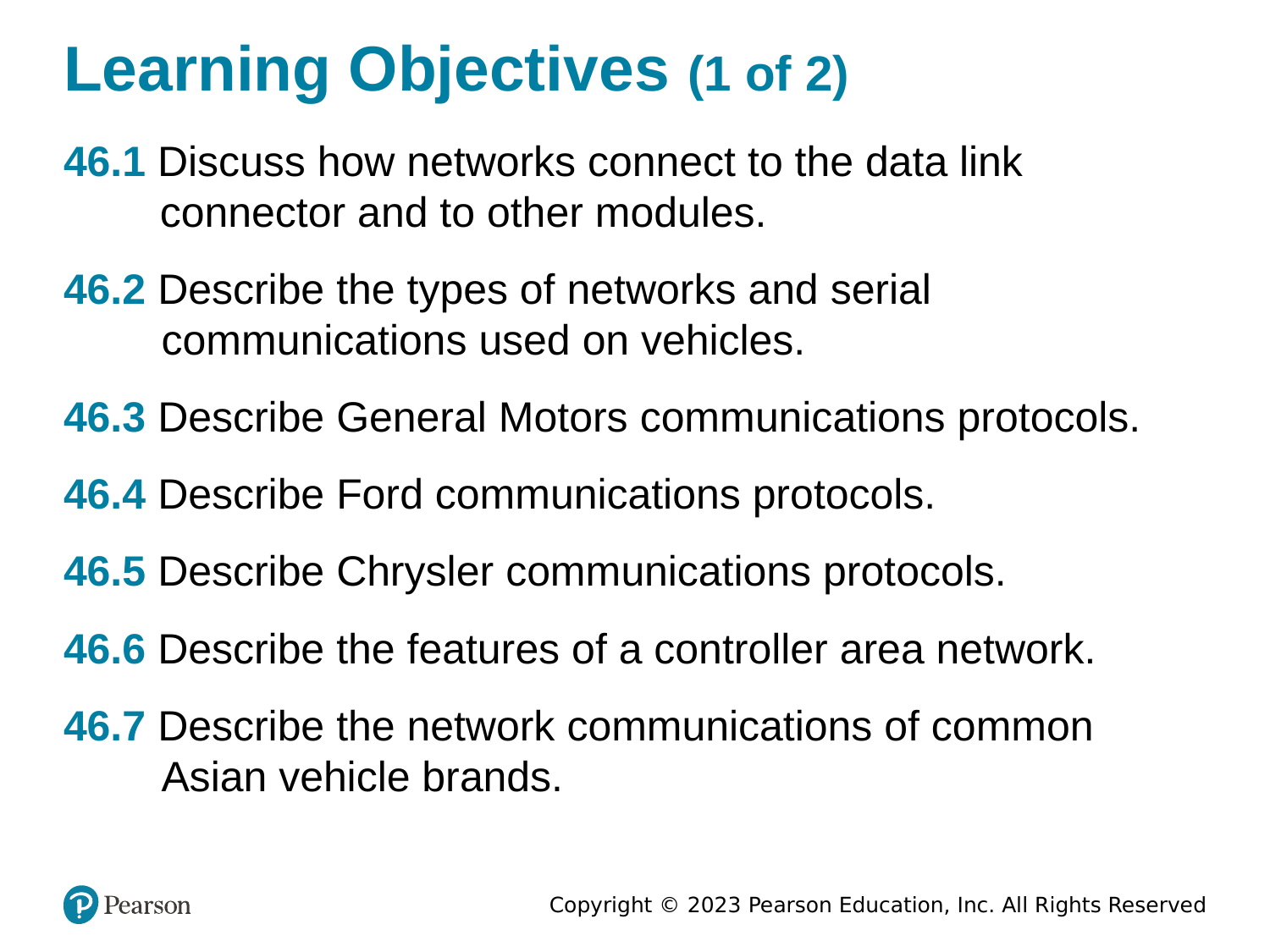

# Learning Objectives (1 of 2)
46.1 Discuss how networks connect to the data link connector and to other modules.
46.2 Describe the types of networks and serial communications used on vehicles.
46.3 Describe General Motors communications protocols.
46.4 Describe Ford communications protocols.
46.5 Describe Chrysler communications protocols.
46.6 Describe the features of a controller area network.
46.7 Describe the network communications of common Asian vehicle brands.